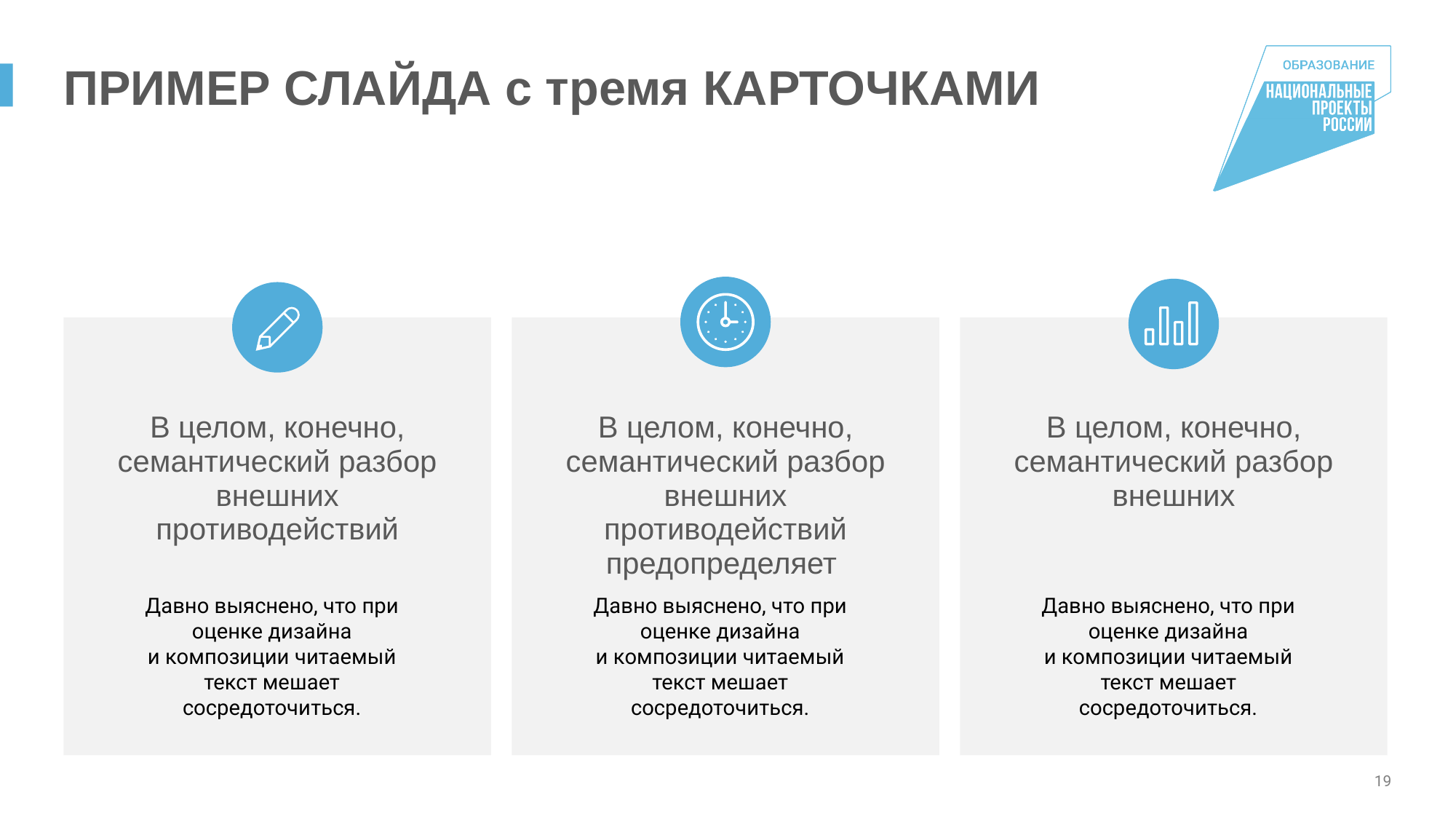

# ПРИМЕР СЛАЙДА с тремя КАРТОЧКАМИ

В целом, конечно, семантический разбор внешних противодействий
В целом, конечно, семантический разбор внешних противодействий предопределяет
В целом, конечно, семантический разбор внешних
Давно выяснено, что при оценке дизайна
и композиции читаемый текст мешает сосредоточиться.
Давно выяснено, что при оценке дизайна
и композиции читаемый текст мешает сосредоточиться.
Давно выяснено, что при оценке дизайна
и композиции читаемый текст мешает сосредоточиться.
19